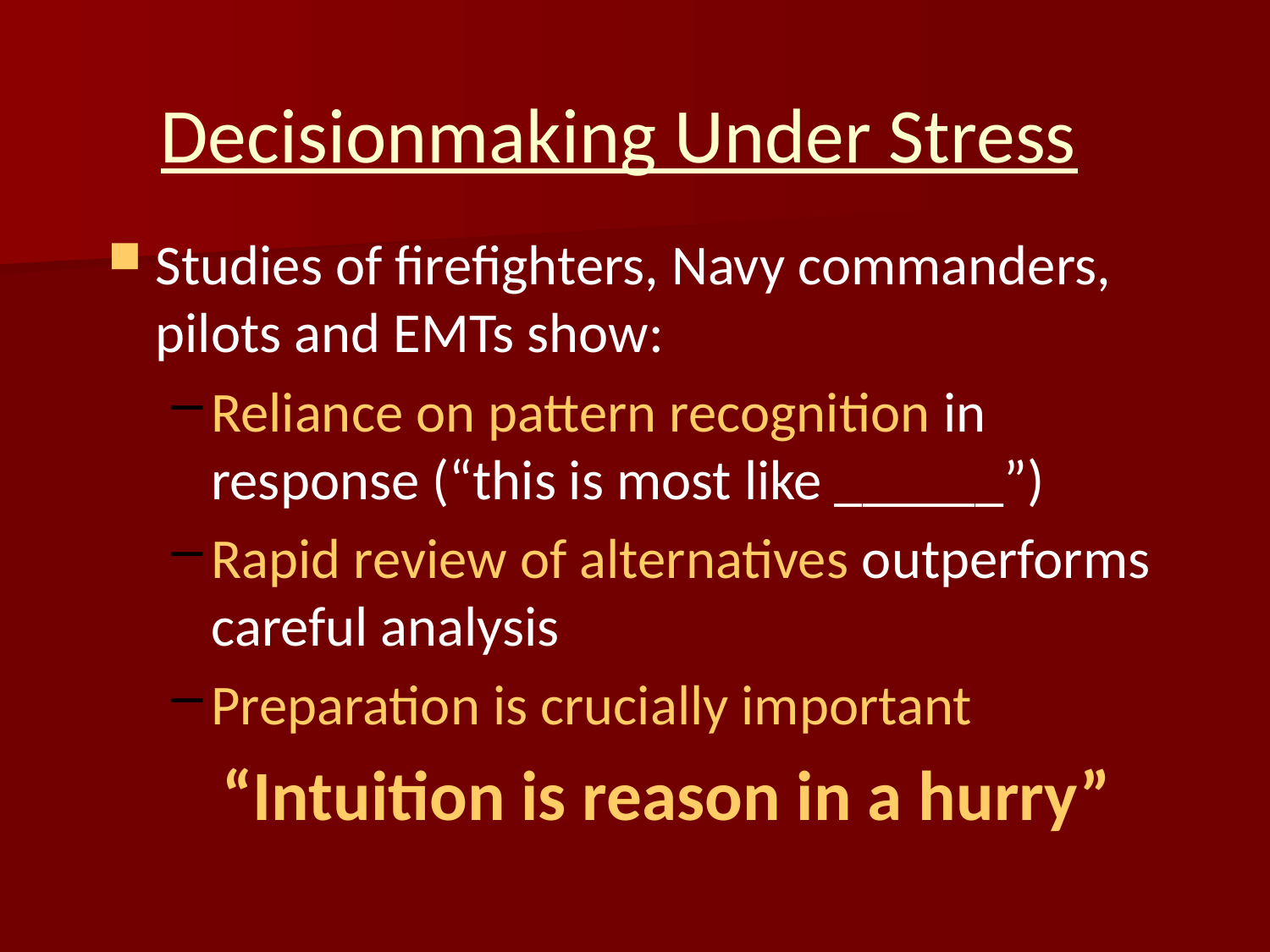

# Decisionmaking Under Stress
Studies of firefighters, Navy commanders, pilots and EMTs show:
Reliance on pattern recognition in response (“this is most like ______”)
Rapid review of alternatives outperforms careful analysis
Preparation is crucially important
“Intuition is reason in a hurry”